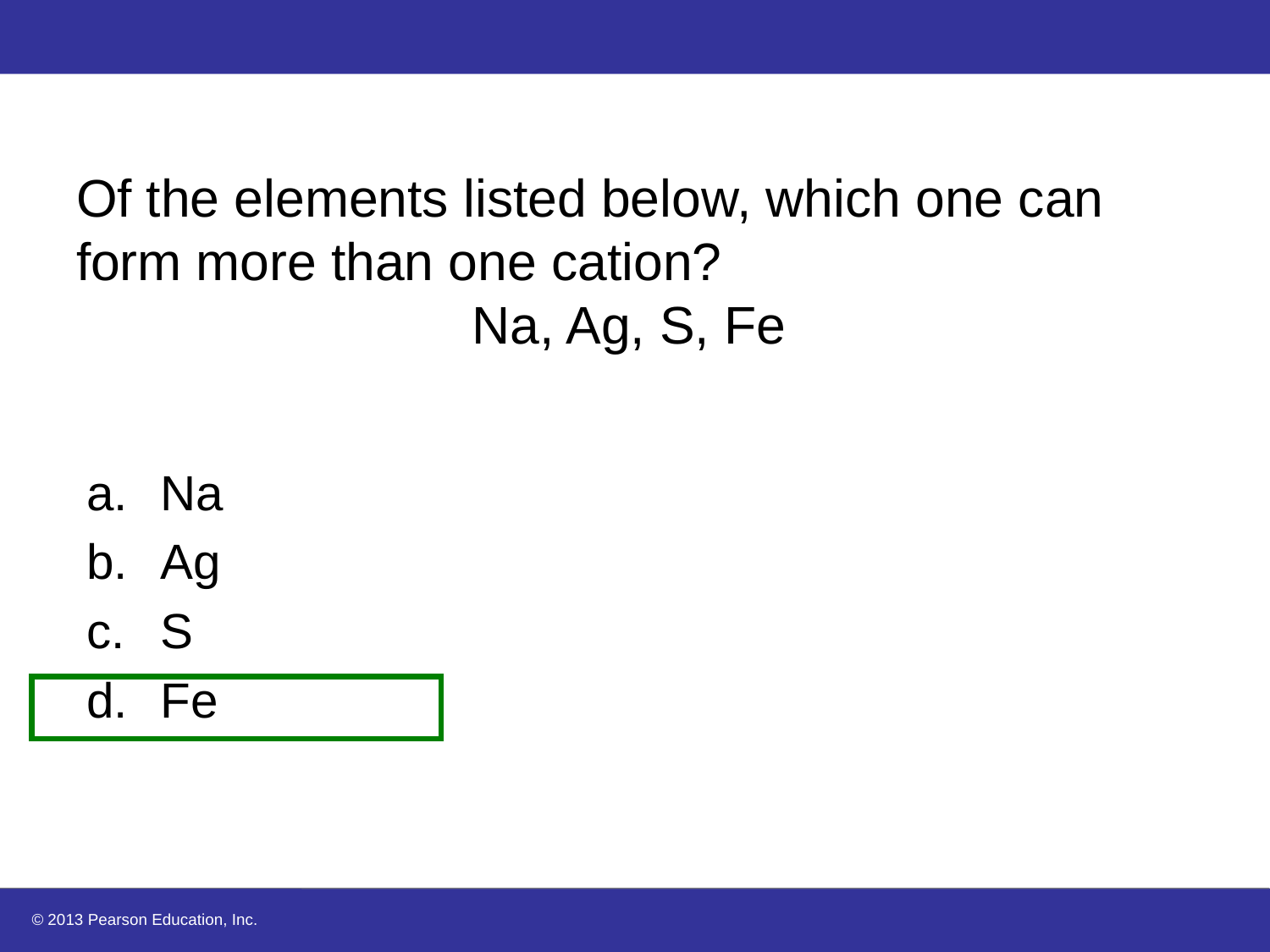

# Of the elements listed below, which one can form more than one cation? Na, Ag, S, Fe
Na
Ag
S
Fe

© 2013 Pearson Education, Inc.